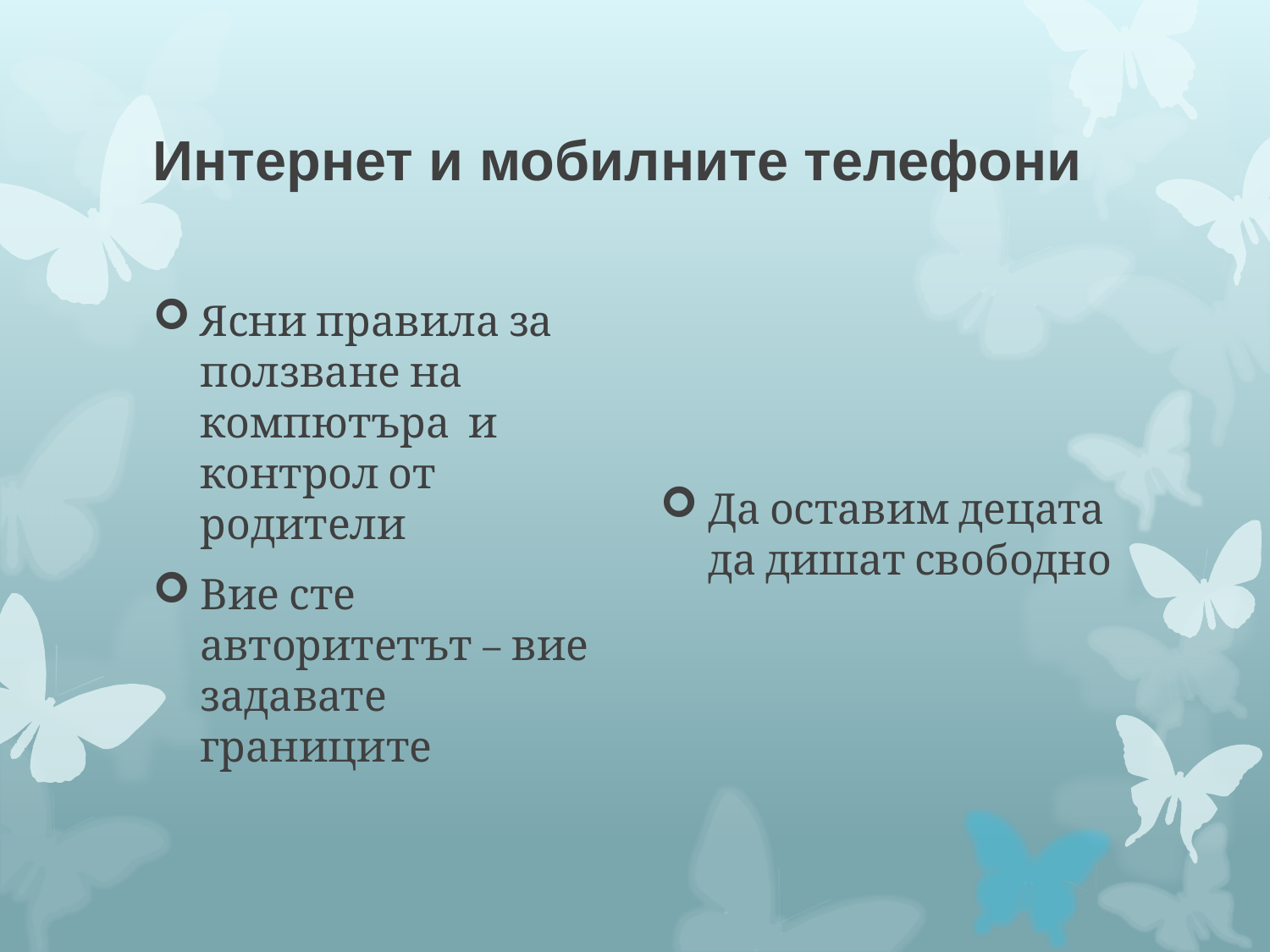

# Интернет и мобилните телефони
Ясни правила за ползване на компютъра  и контрол от родители
Вие сте авторитетът – вие задавате границите
Да оставим децата да дишат свободно